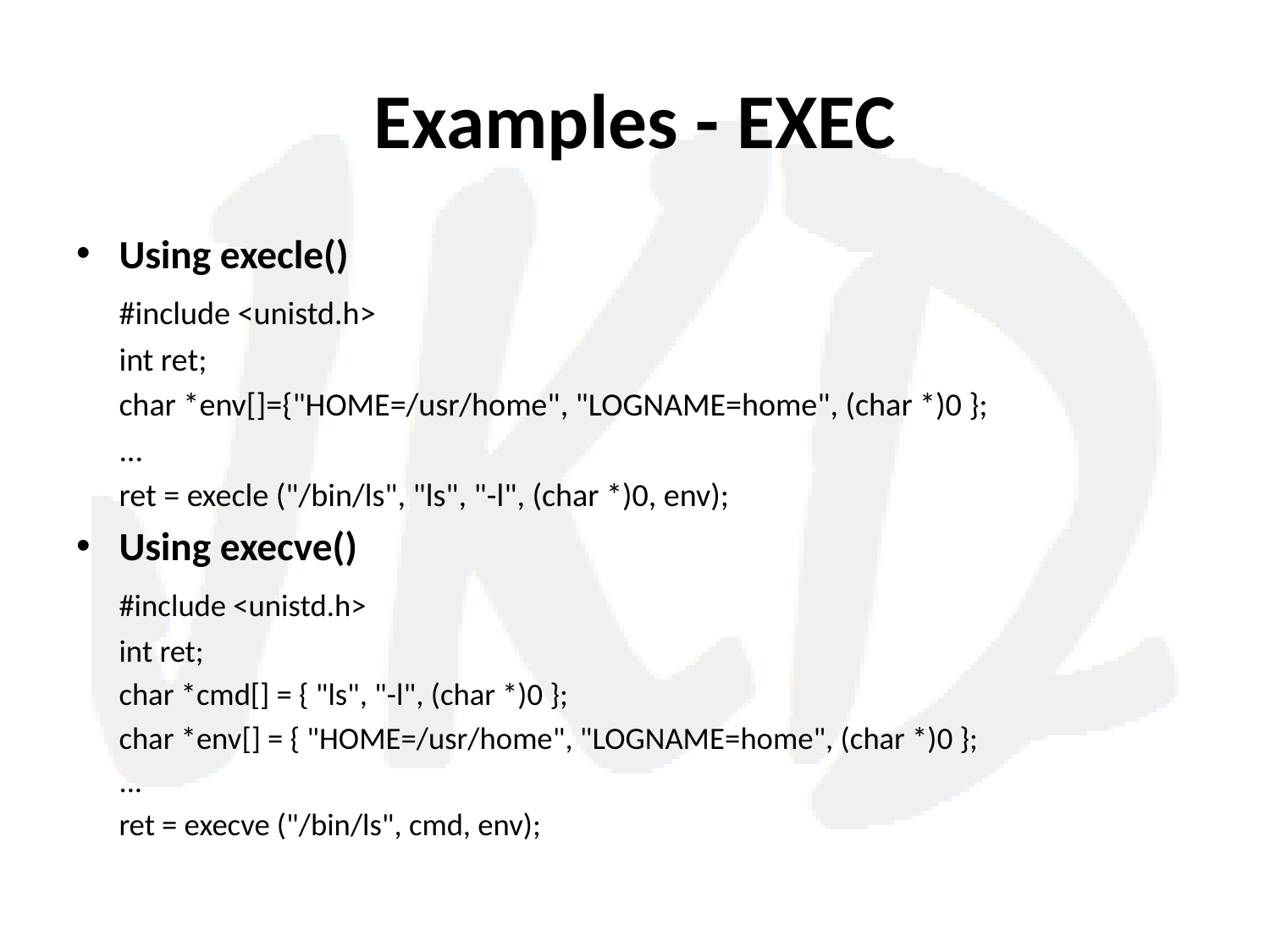

# Examples - EXEC
Using execle()
	#include <unistd.h>
	int ret;
	char *env[]={"HOME=/usr/home", "LOGNAME=home", (char *)0 };
	...
	ret = execle ("/bin/ls", "ls", "-l", (char *)0, env);
Using execve()
	#include <unistd.h>
	int ret;
	char *cmd[] = { "ls", "-l", (char *)0 };
	char *env[] = { "HOME=/usr/home", "LOGNAME=home", (char *)0 };
	...
	ret = execve ("/bin/ls", cmd, env);